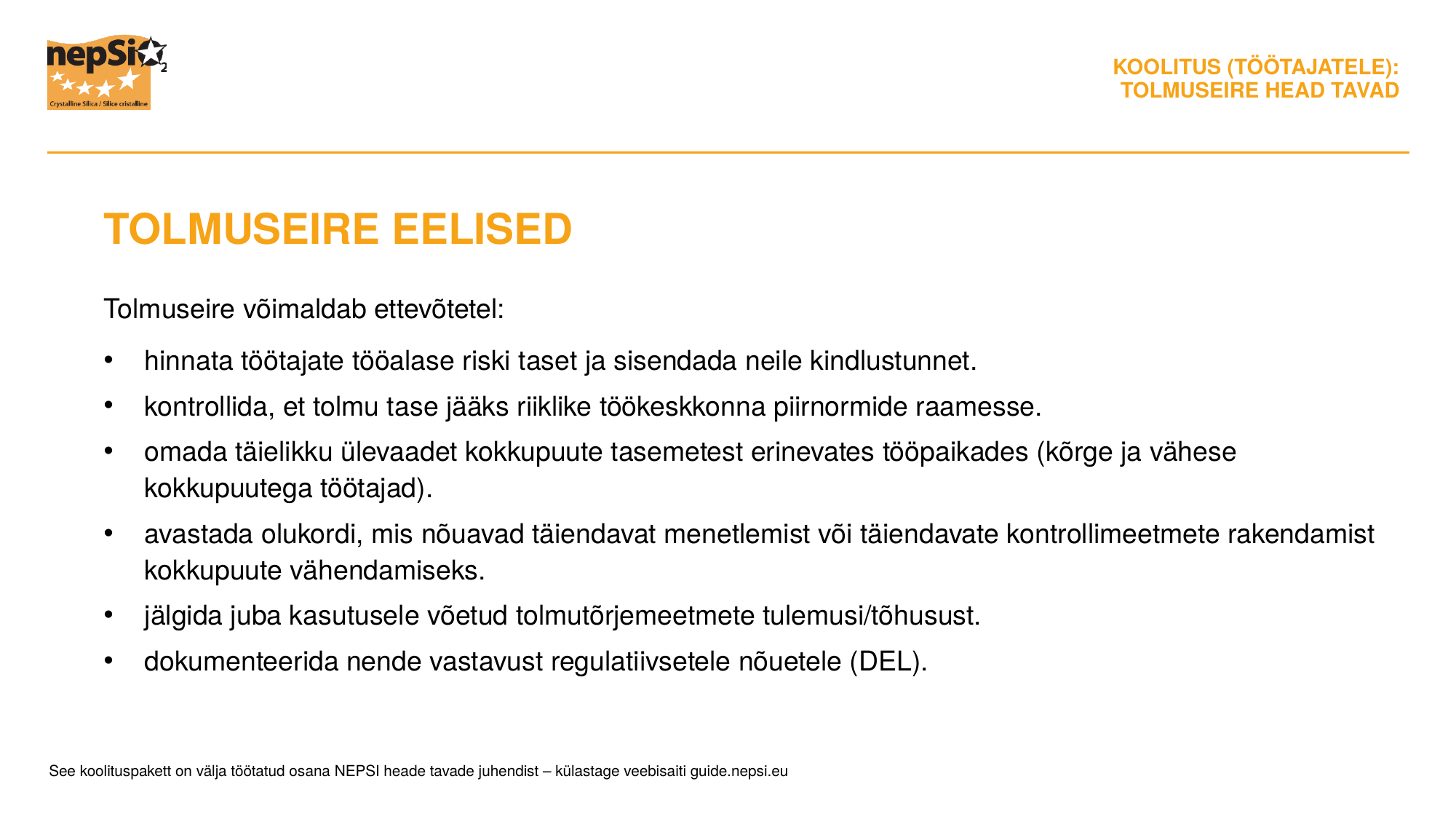

TOLMUSEIRE EELISED
Tolmuseire võimaldab ettevõtetel:
hinnata töötajate tööalase riski taset ja sisendada neile kindlustunnet.
kontrollida, et tolmu tase jääks riiklike töökeskkonna piirnormide raamesse.
omada täielikku ülevaadet kokkupuute tasemetest erinevates tööpaikades (kõrge ja vähese kokkupuutega töötajad).
avastada olukordi, mis nõuavad täiendavat menetlemist või täiendavate kontrollimeetmete rakendamist kokkupuute vähendamiseks.
jälgida juba kasutusele võetud tolmutõrjemeetmete tulemusi/tõhusust.
dokumenteerida nende vastavust regulatiivsetele nõuetele (DEL).